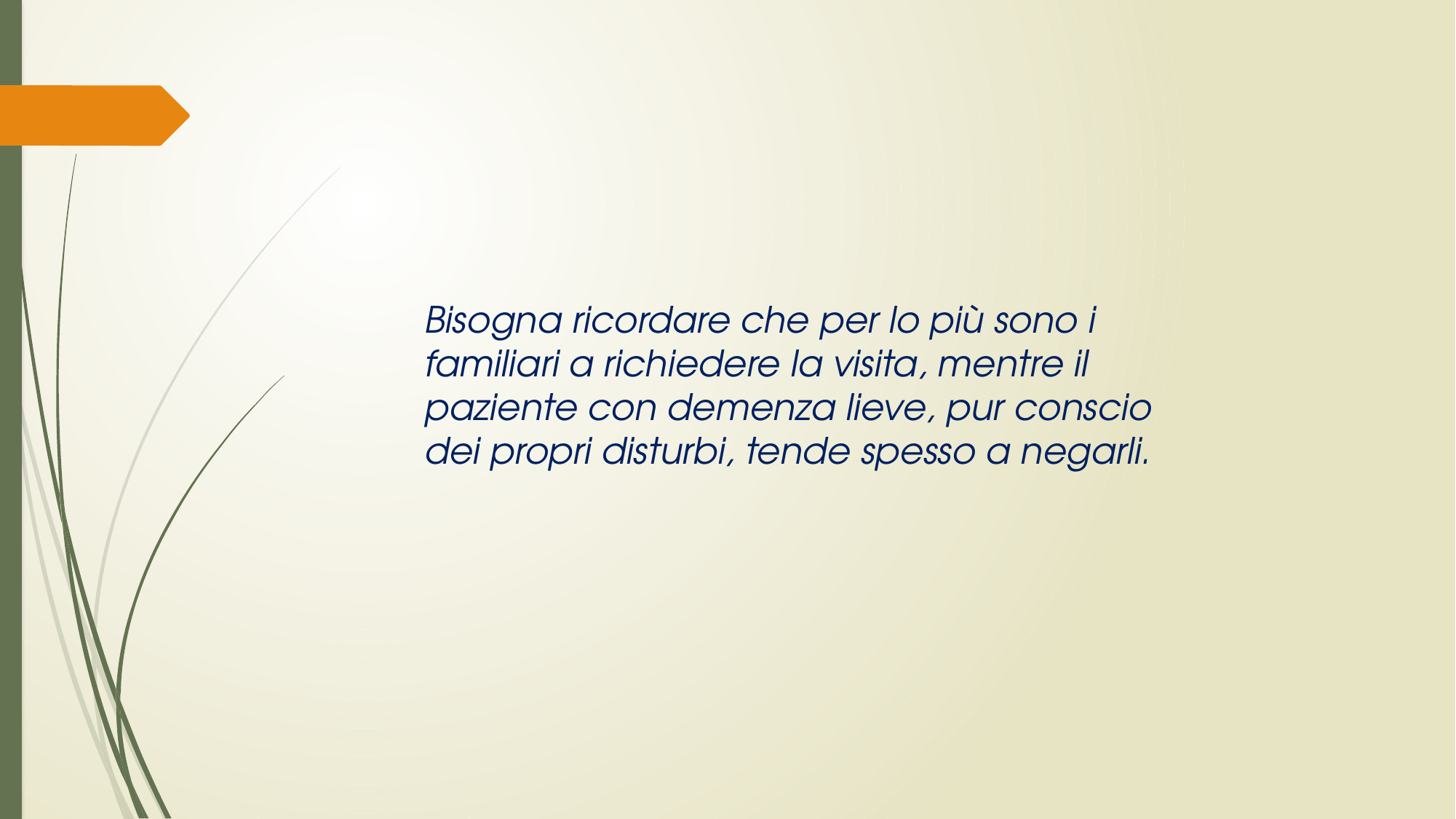

Bisogna ricordare che per lo più sono i familiari a richiedere la visita, mentre il paziente con demenza lieve, pur conscio dei propri disturbi, tende spesso a negarli.